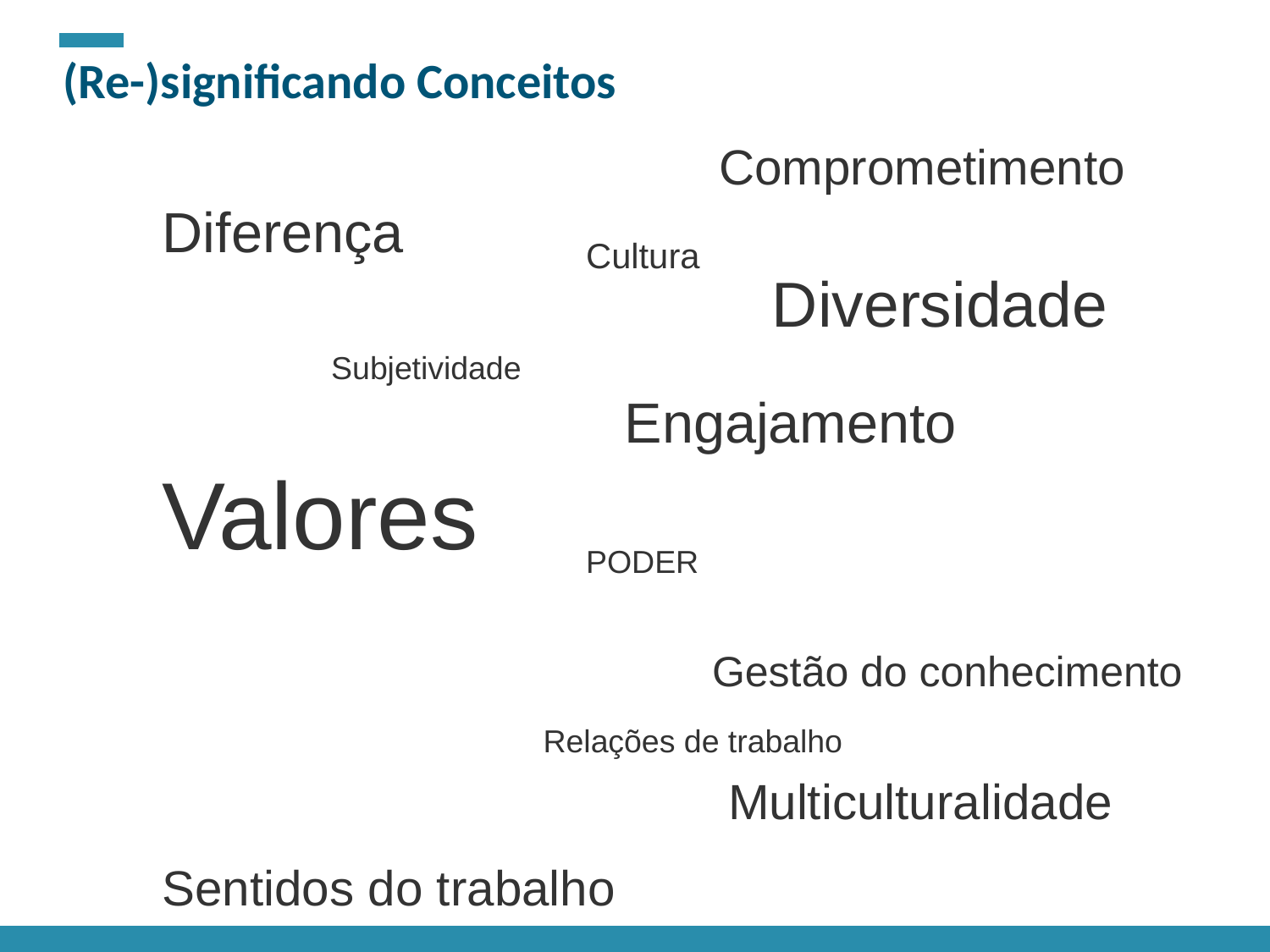

(Re-)significando Conceitos
               Comprometimento

Cultura

PODER

                Multiculturalidade
Diferença
Diversidade

Valores

Relações de trabalho

Sentidos do trabalho
              Subjetividade
                                               Engajamento

Gestão do conhecimento